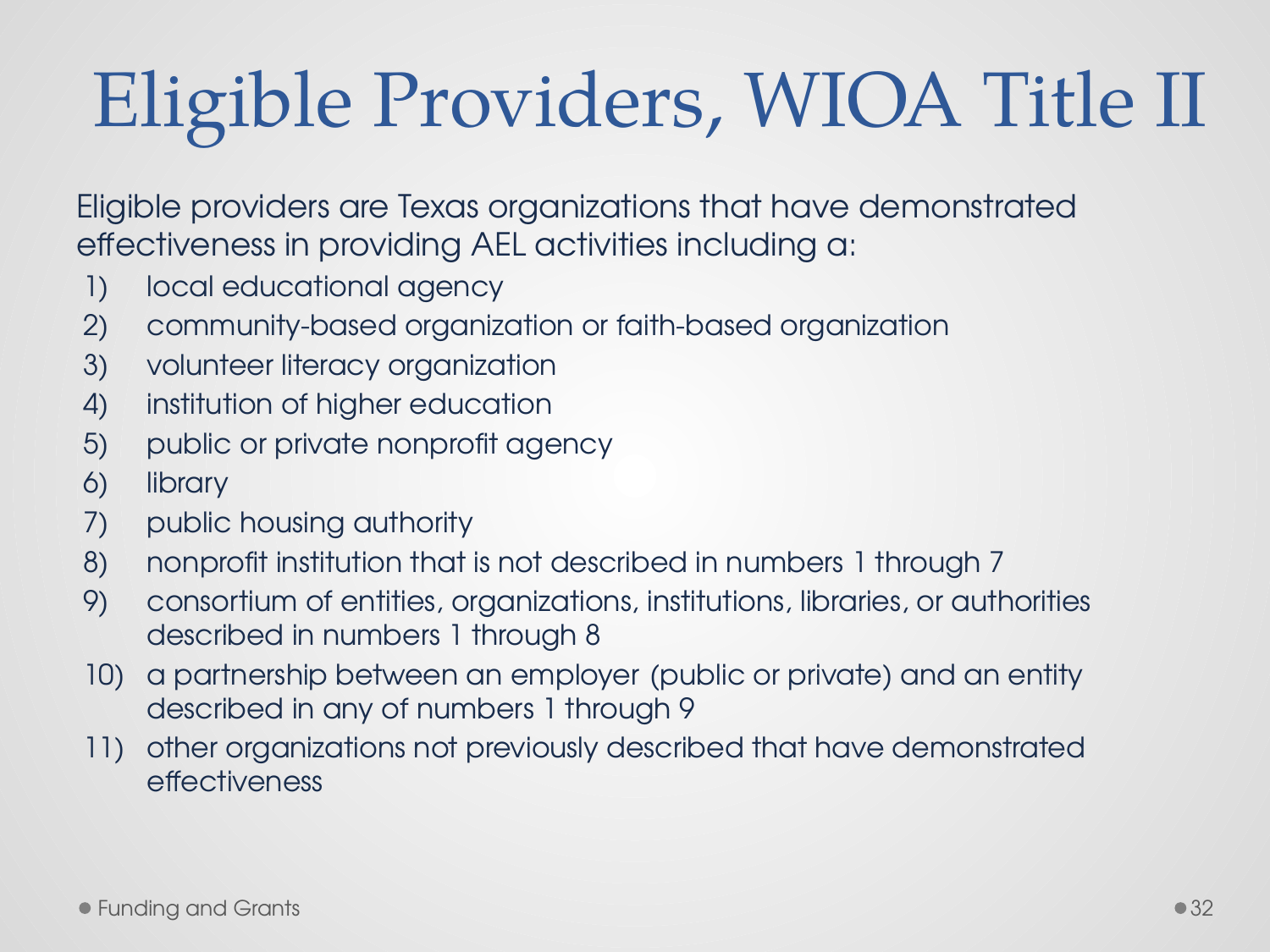

# Eligible Providers, WIOA Title II
Eligible providers are Texas organizations that have demonstrated effectiveness in providing AEL activities including a:
local educational agency
community-based organization or faith-based organization
volunteer literacy organization
institution of higher education
public or private nonprofit agency
library
public housing authority
nonprofit institution that is not described in numbers 1 through 7
consortium of entities, organizations, institutions, libraries, or authorities described in numbers 1 through 8
a partnership between an employer  (public or private) and an entity described in any of numbers 1 through 9
other organizations not previously described that have demonstrated effectiveness
Funding and Grants
32